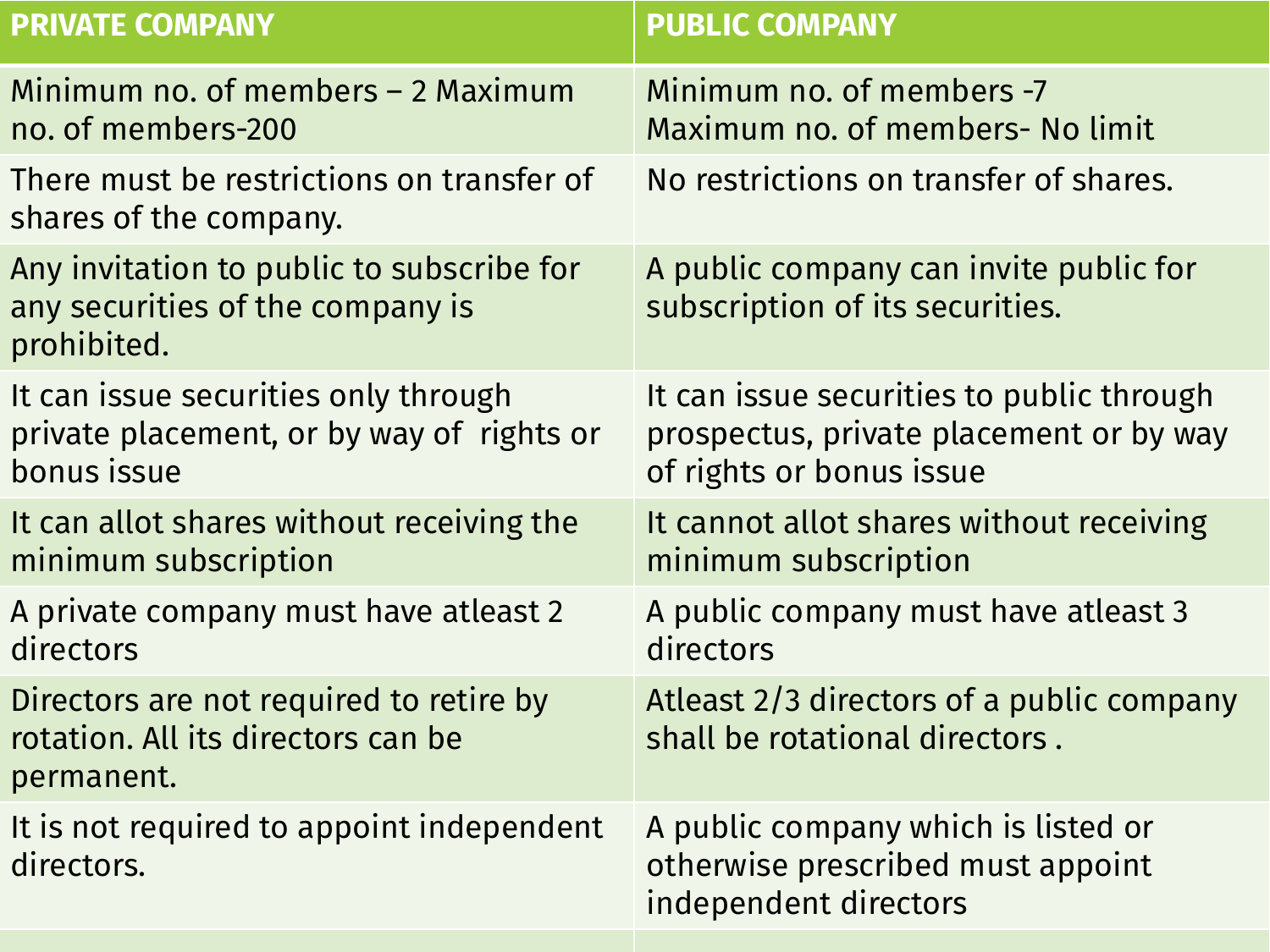

# Private Company vs Public Company
| PRIVATE COMPANY | PUBLIC COMPANY |
| --- | --- |
| Minimum no. of members – 2 Maximum no. of members-200 | Minimum no. of members -7 Maximum no. of members- No limit |
| There must be restrictions on transfer of shares of the company. | No restrictions on transfer of shares. |
| Any invitation to public to subscribe for any securities of the company is prohibited. | A public company can invite public for subscription of its securities. |
| It can issue securities only through private placement, or by way of rights or bonus issue | It can issue securities to public through prospectus, private placement or by way of rights or bonus issue |
| It can allot shares without receiving the minimum subscription | It cannot allot shares without receiving minimum subscription |
| A private company must have atleast 2 directors | A public company must have atleast 3 directors |
| Directors are not required to retire by rotation. All its directors can be permanent. | Atleast 2/3 directors of a public company shall be rotational directors . |
| It is not required to appoint independent directors. | A public company which is listed or otherwise prescribed must appoint independent directors |
|  |  |